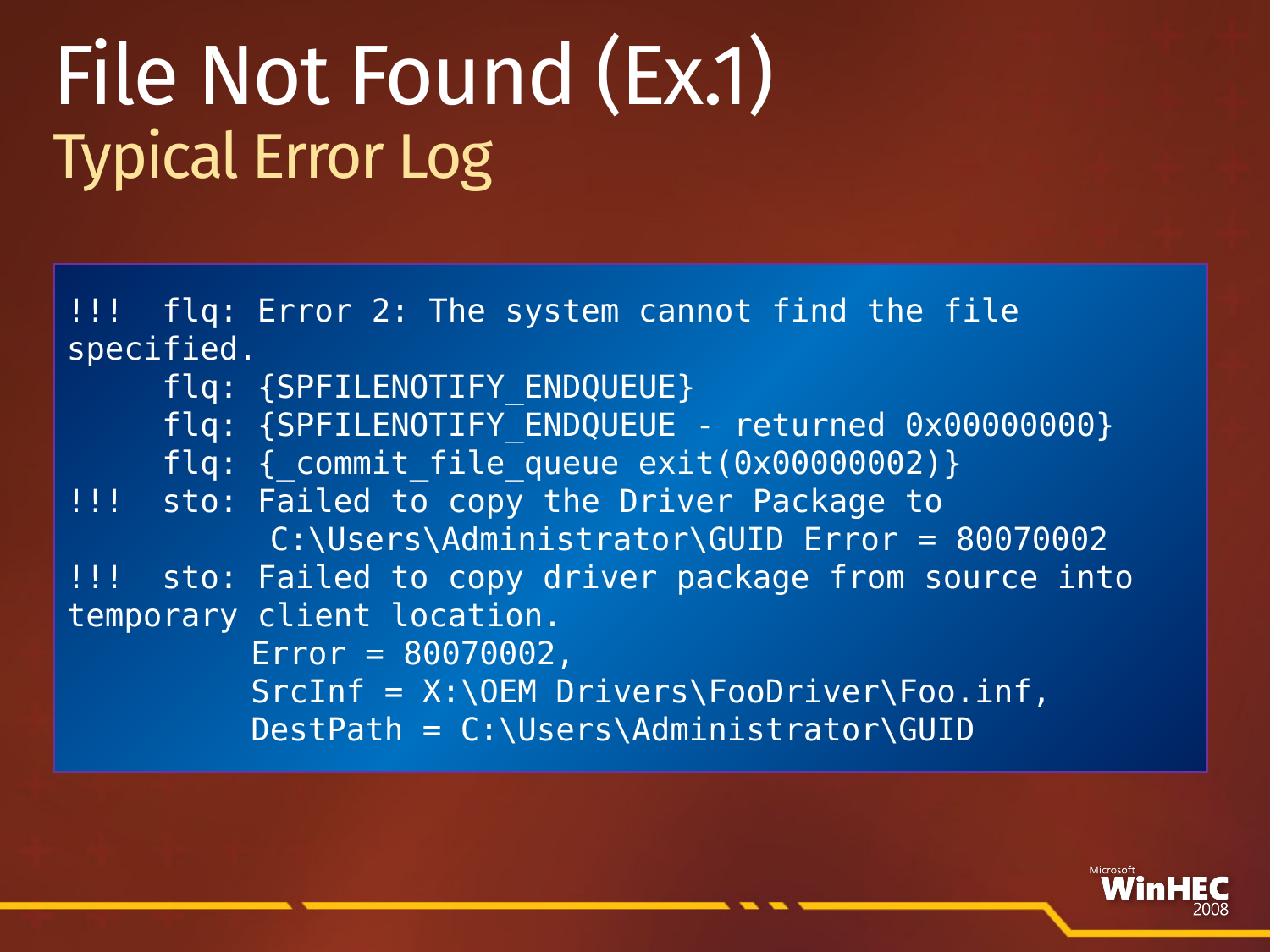

# File Not Found (Ex.1) Typical Error Log
!!!  flq: Error 2: The system cannot find the file specified.
     flq: {SPFILENOTIFY_ENDQUEUE}
     flq: {SPFILENOTIFY_ENDQUEUE - returned 0x00000000}
     flq: {_commit_file_queue exit(0x00000002)}
!!!  sto: Failed to copy the Driver Package to
	    C:\Users\Administrator\GUID Error = 80070002
!!!  sto: Failed to copy driver package from source into temporary client location.
	   Error = 80070002,
	   SrcInf = X:\OEM Drivers\FooDriver\Foo.inf,
	   DestPath = C:\Users\Administrator\GUID